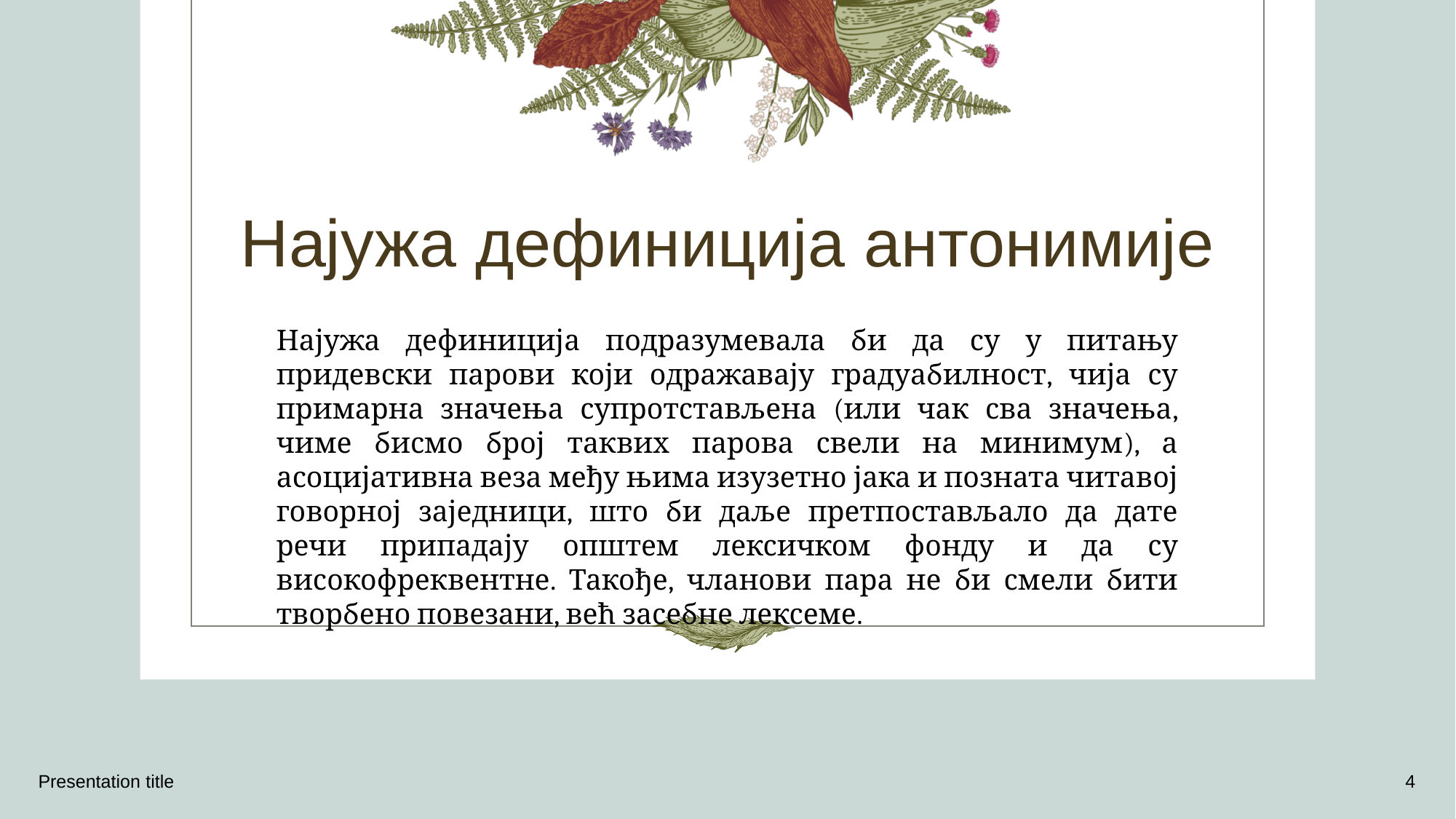

# Најужа дефиниција антонимије
Најужа дефиниција подразумевала би да су у питању придевски парови који одражавају градуабилност, чија су примарна значења супротстављена (или чак сва значења, чиме бисмо број таквих парова свели на минимум), а асоцијативна веза међу њима изузетно јака и позната читавој говорној заједници, што би даље претпостављало да дате речи припадају општем лексичком фонду и да су високофреквентне. Такође, чланови пара не би смели бити творбено повезани, већ засебне лексеме.
Presentation title
4